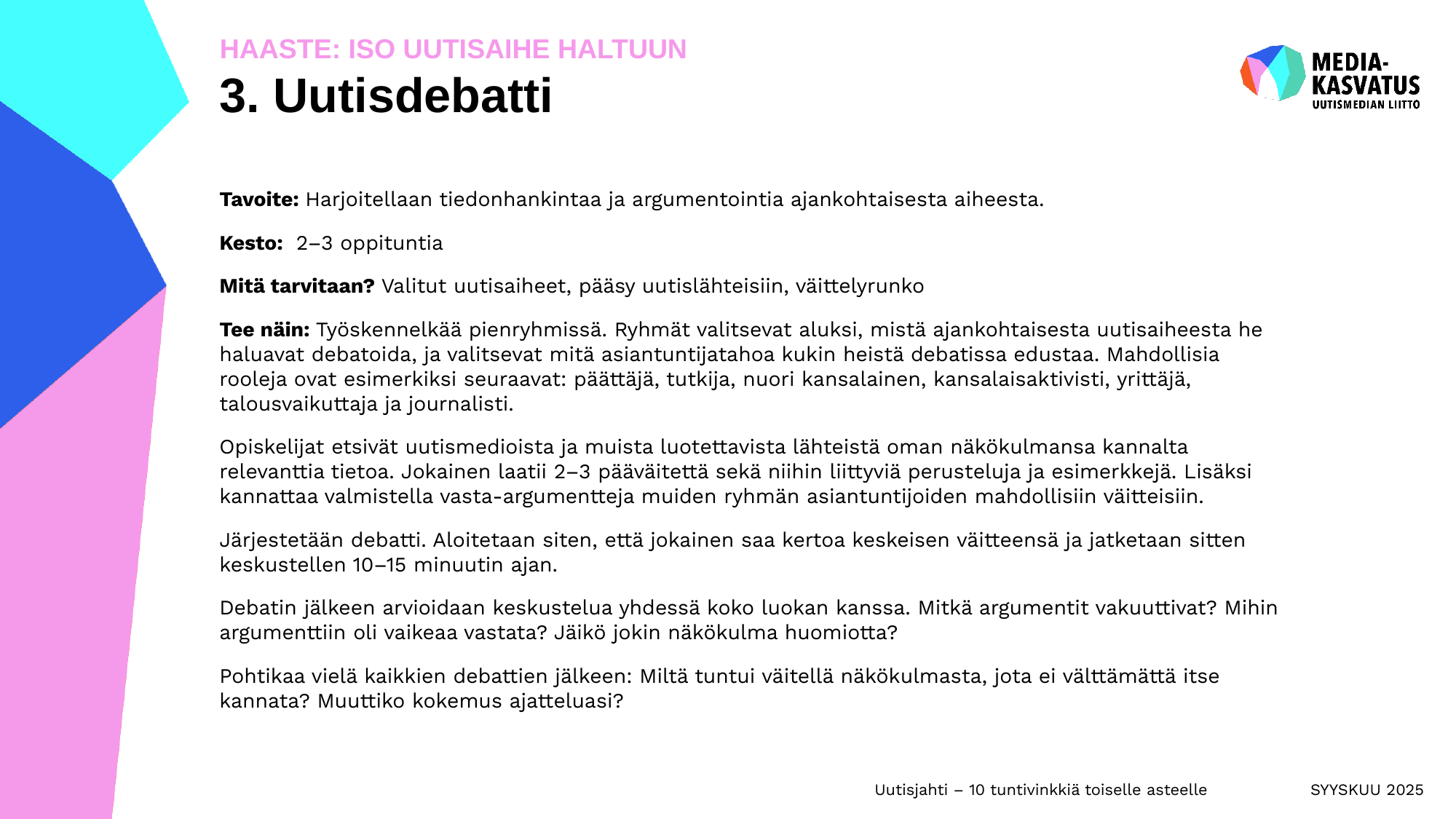

# HAASTE: ISO UUTISAIHE HALTUUN 3. Uutisdebatti
Tavoite: Harjoitellaan tiedonhankintaa ja argumentointia ajankohtaisesta aiheesta.
Kesto:  2–3 oppituntia
Mitä tarvitaan? Valitut uutisaiheet, pääsy uutislähteisiin, väittelyrunko
Tee näin: Työskennelkää pienryhmissä. Ryhmät valitsevat aluksi, mistä ajankohtaisesta uutisaiheesta he haluavat debatoida, ja valitsevat mitä asiantuntijatahoa kukin heistä debatissa edustaa. Mahdollisia rooleja ovat esimerkiksi seuraavat: päättäjä, tutkija, nuori kansalainen, kansalaisaktivisti, yrittäjä, talousvaikuttaja ja journalisti.
Opiskelijat etsivät uutismedioista ja muista luotettavista lähteistä oman näkökulmansa kannalta relevanttia tietoa. Jokainen laatii 2–3 pääväitettä sekä niihin liittyviä perusteluja ja esimerkkejä. Lisäksi kannattaa valmistella vasta-argumentteja muiden ryhmän asiantuntijoiden mahdollisiin väitteisiin.
Järjestetään debatti. Aloitetaan siten, että jokainen saa kertoa keskeisen väitteensä ja jatketaan sitten keskustellen 10–15 minuutin ajan.
Debatin jälkeen arvioidaan keskustelua yhdessä koko luokan kanssa. Mitkä argumentit vakuuttivat? Mihin argumenttiin oli vaikeaa vastata? Jäikö jokin näkökulma huomiotta?
Pohtikaa vielä kaikkien debattien jälkeen: Miltä tuntui väitellä näkökulmasta, jota ei välttämättä itse kannata? Muuttiko kokemus ajatteluasi?
SYYSKUU 2025
Uutisjahti – 10 tuntivinkkiä toiselle asteelle